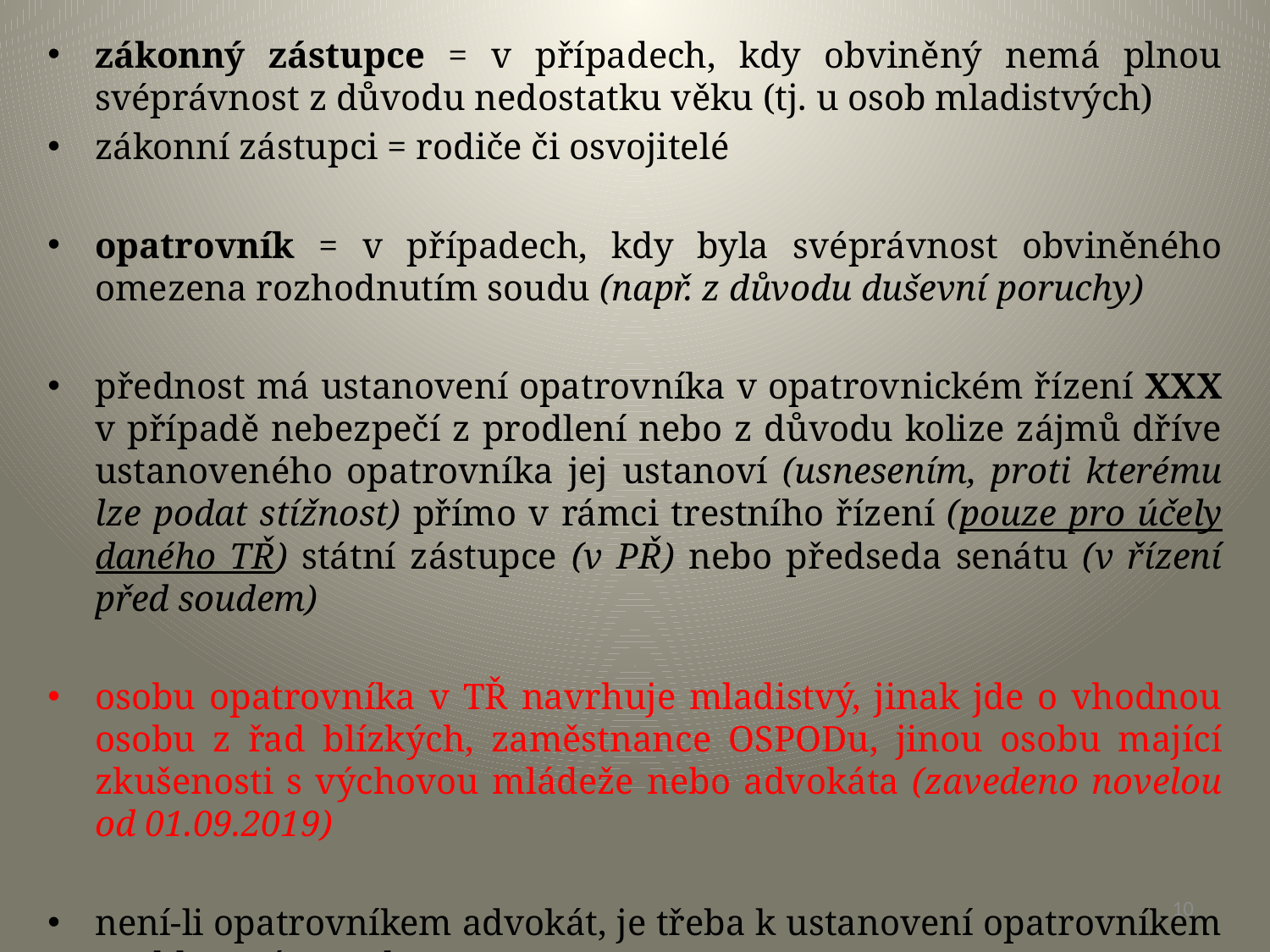

zákonný zástupce = v případech, kdy obviněný nemá plnou svéprávnost z důvodu nedostatku věku (tj. u osob mladistvých)
zákonní zástupci = rodiče či osvojitelé

opatrovník = v případech, kdy byla svéprávnost obviněného omezena rozhodnutím soudu (např. z důvodu duševní poruchy)

přednost má ustanovení opatrovníka v opatrovnickém řízení XXX v případě nebezpečí z prodlení nebo z důvodu kolize zájmů dříve ustanoveného opatrovníka jej ustanoví (usnesením, proti kterému lze podat stížnost) přímo v rámci trestního řízení (pouze pro účely daného TŘ) státní zástupce (v PŘ) nebo předseda senátu (v řízení před soudem)

osobu opatrovníka v TŘ navrhuje mladistvý, jinak jde o vhodnou osobu z řad blízkých, zaměstnance OSPODu, jinou osobu mající zkušenosti s výchovou mládeže nebo advokáta (zavedeno novelou od 01.09.2019)

není-li opatrovníkem advokát, je třeba k ustanovení opatrovníkem souhlasu této osoby

#

10